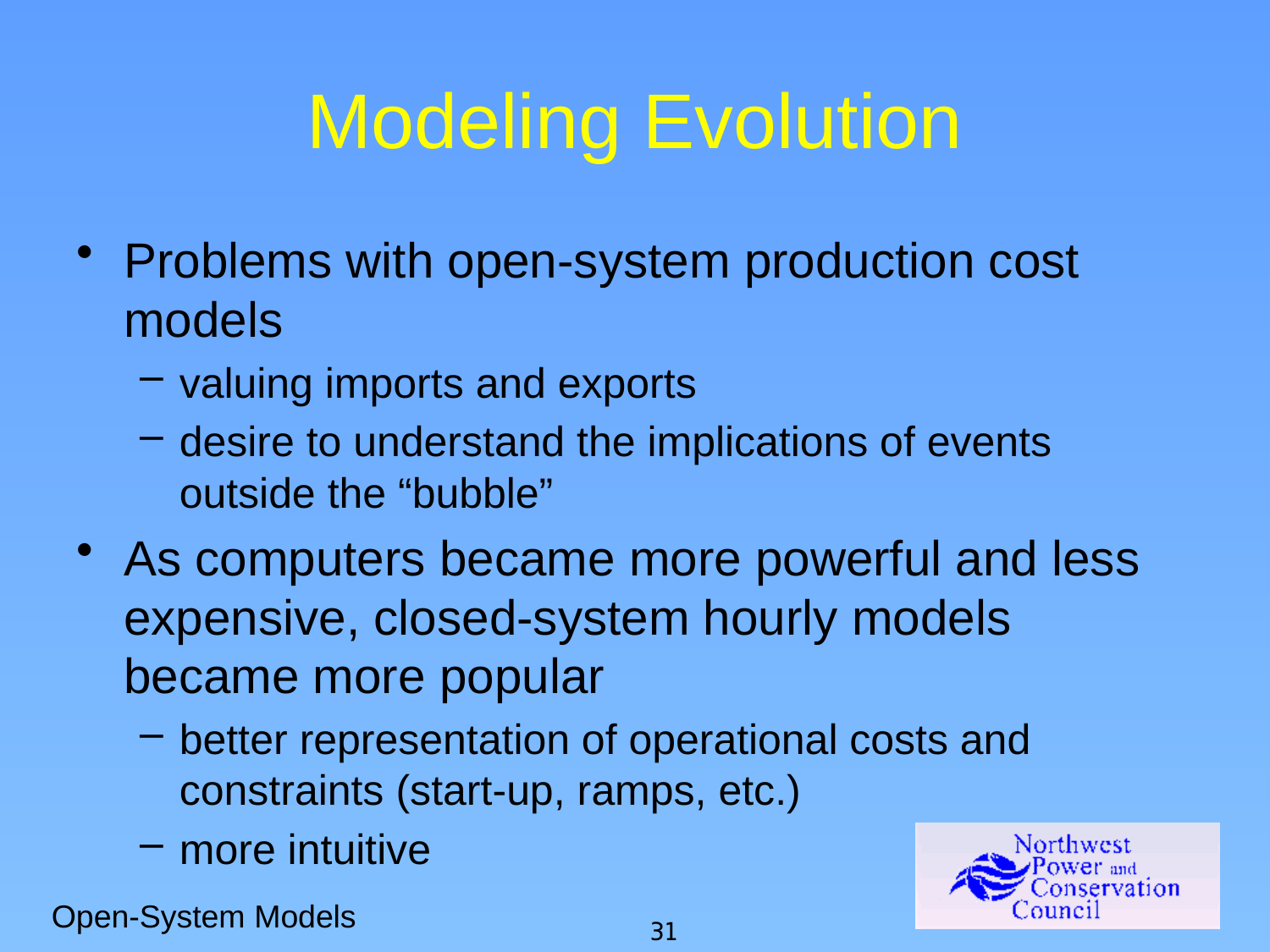

# Modeling Evolution
Problems with open-system production cost models
valuing imports and exports
desire to understand the implications of events outside the “bubble”
As computers became more powerful and less expensive, closed-system hourly models became more popular
better representation of operational costs and constraints (start-up, ramps, etc.)
more intuitive
Open-System Models